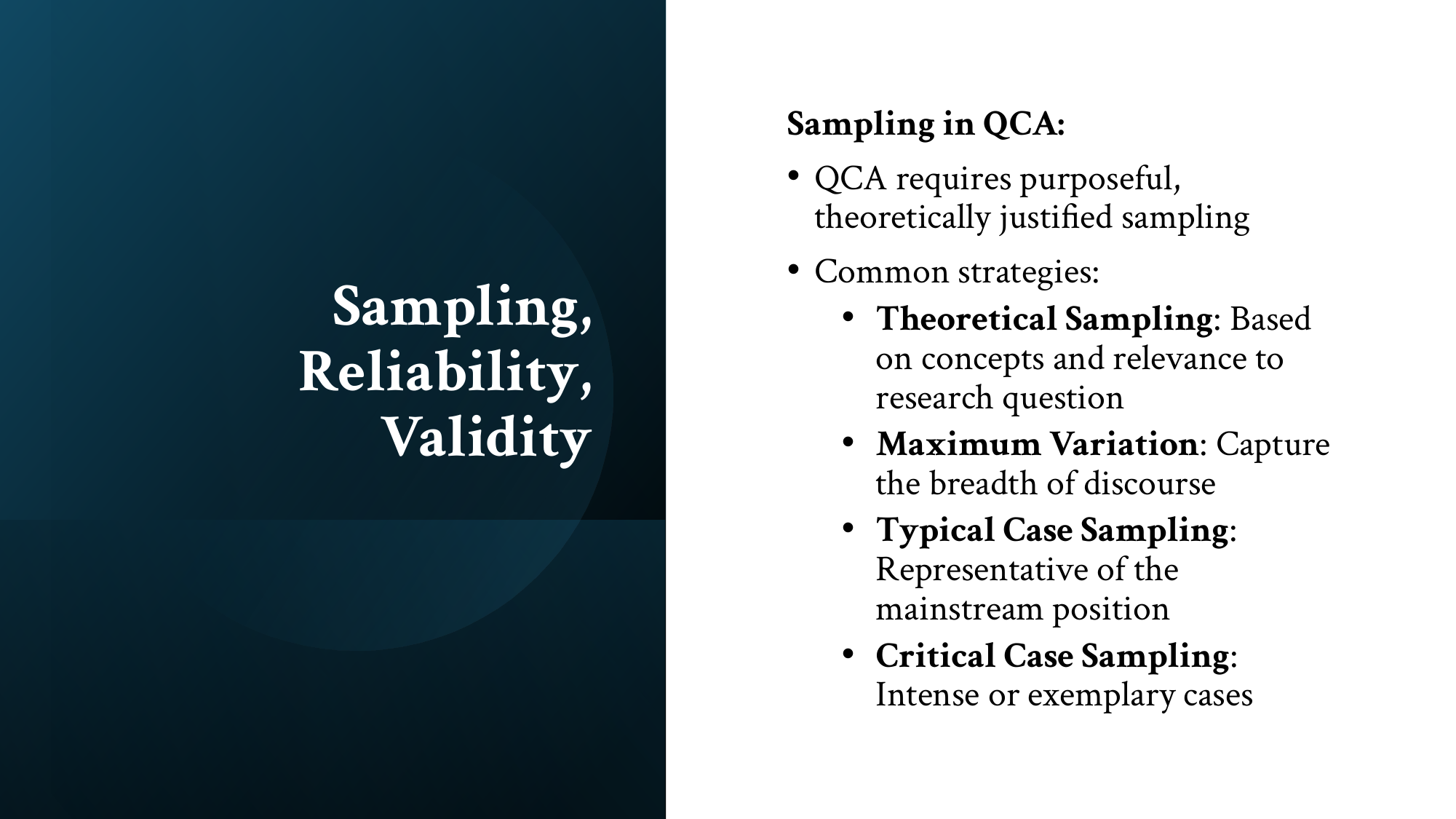

# Sampling, Reliability, Validity

Sampling in QCA:
QCA requires purposeful, theoretically justified sampling
Common strategies:
Theoretical Sampling: Based on concepts and relevance to research question
Maximum Variation: Capture the breadth of discourse
Typical Case Sampling: Representative of the mainstream position
Critical Case Sampling: Intense or exemplary cases